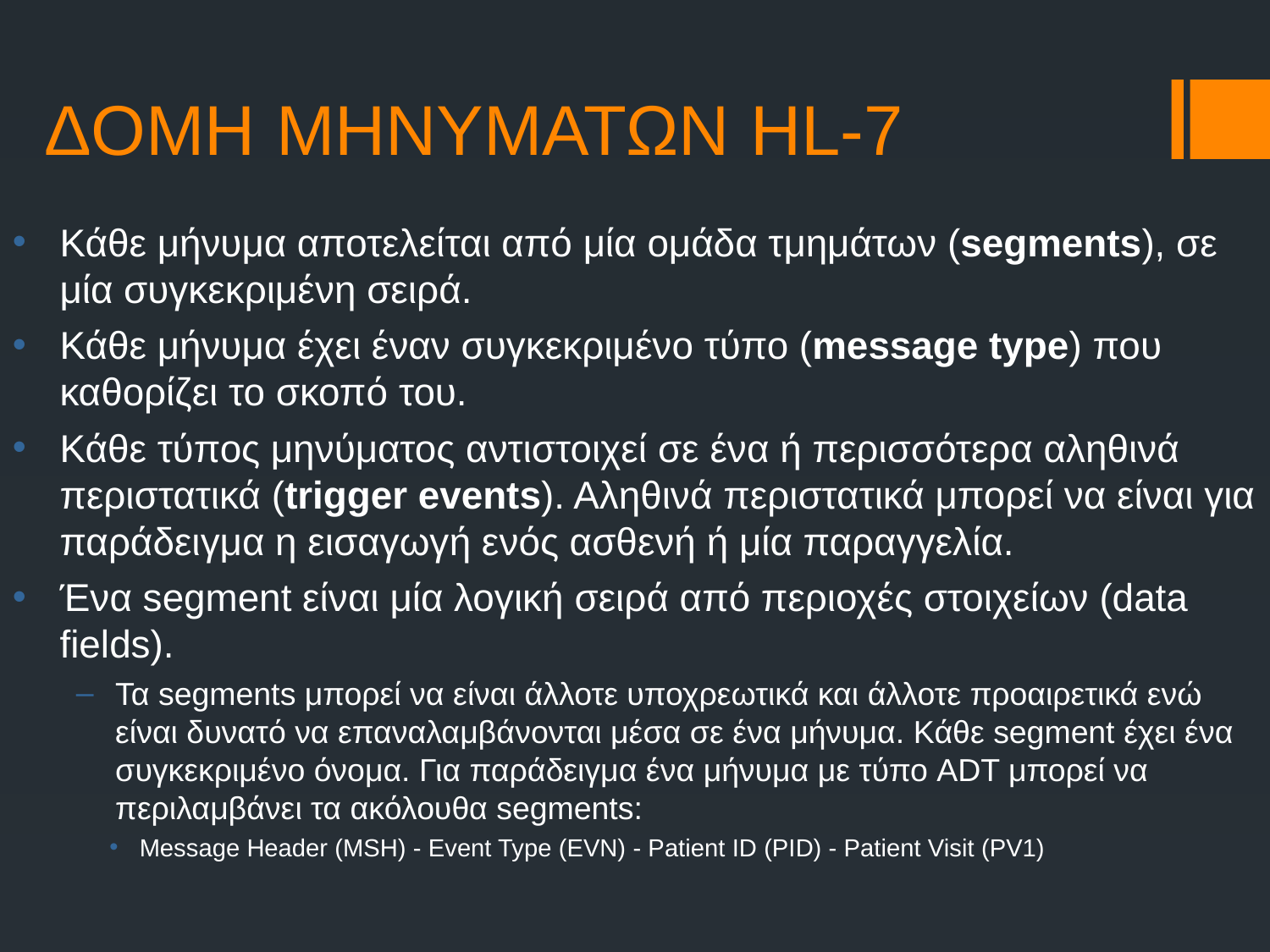

ΔΟΜΗ ΜΗΝΥΜΑΤΩΝ HL-7
Κάθε μήνυμα αποτελείται από μία ομάδα τμημάτων (segments), σε μία συγκεκριμένη σειρά.
Κάθε μήνυμα έχει έναν συγκεκριμένο τύπο (message type) που καθορίζει το σκοπό του.
Κάθε τύπος μηνύματος αντιστοιχεί σε ένα ή περισσότερα αληθινά περιστατικά (trigger events). Αληθινά περιστατικά μπορεί να είναι για παράδειγμα η εισαγωγή ενός ασθενή ή μία παραγγελία.
Ένα segment είναι μία λογική σειρά από περιοχές στοιχείων (data fields).
Τα segments μπορεί να είναι άλλοτε υποχρεωτικά και άλλοτε προαιρετικά ενώ είναι δυνατό να επαναλαμβάνονται μέσα σε ένα μήνυμα. Κάθε segment έχει ένα συγκεκριμένο όνομα. Για παράδειγμα ένα μήνυμα με τύπο ADT μπορεί να περιλαμβάνει τα ακόλουθα segments:
Message Header (MSH) - Event Type (EVN) - Patient ID (PID) - Patient Visit (PV1)